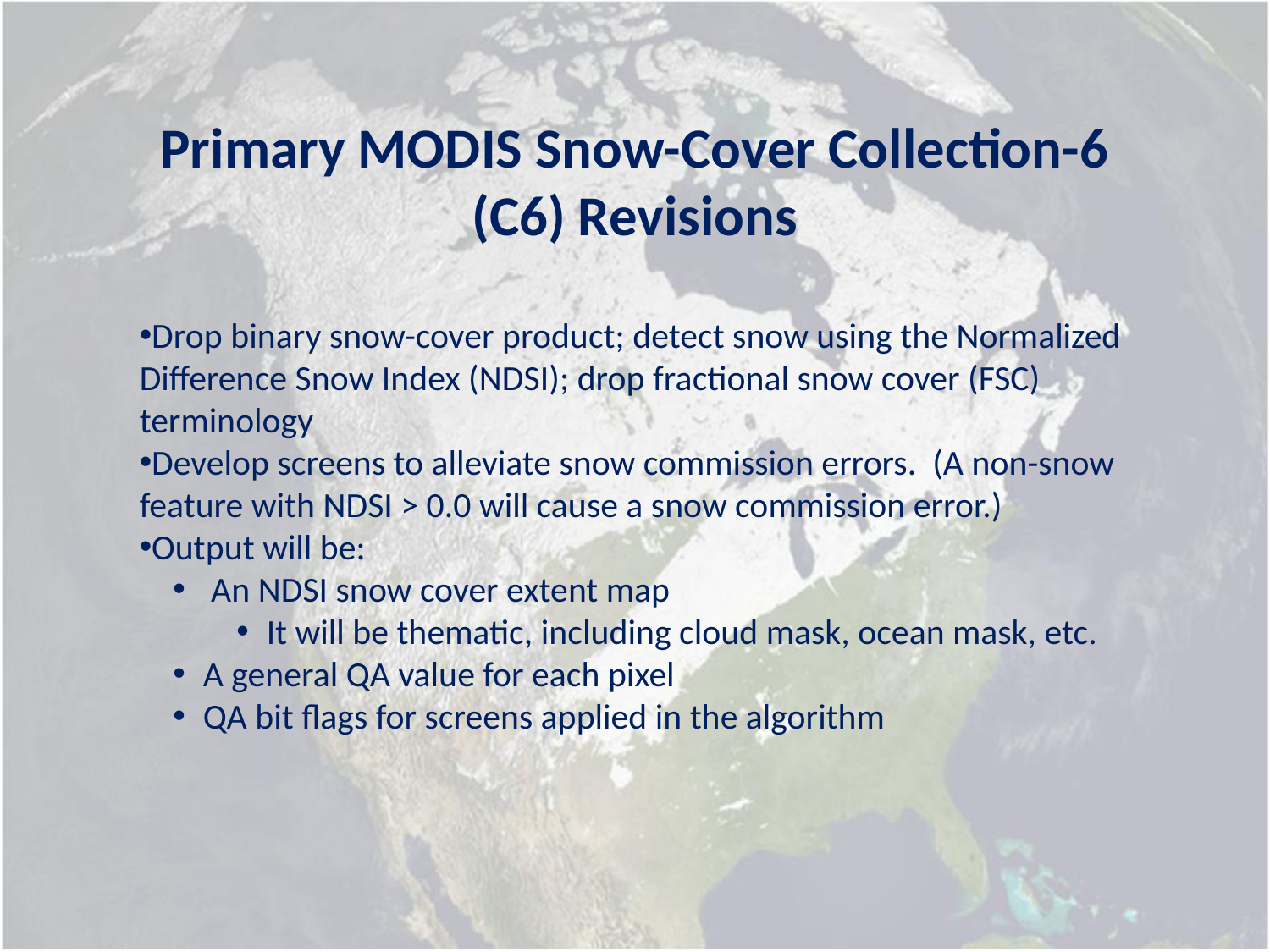

Primary MODIS Snow-Cover Collection-6 (C6) Revisions
Drop binary snow-cover product; detect snow using the Normalized Difference Snow Index (NDSI); drop fractional snow cover (FSC) terminology
Develop screens to alleviate snow commission errors.  (A non-snow feature with NDSI > 0.0 will cause a snow commission error.)
Output will be:
 An NDSI snow cover extent map
It will be thematic, including cloud mask, ocean mask, etc.
A general QA value for each pixel
QA bit flags for screens applied in the algorithm